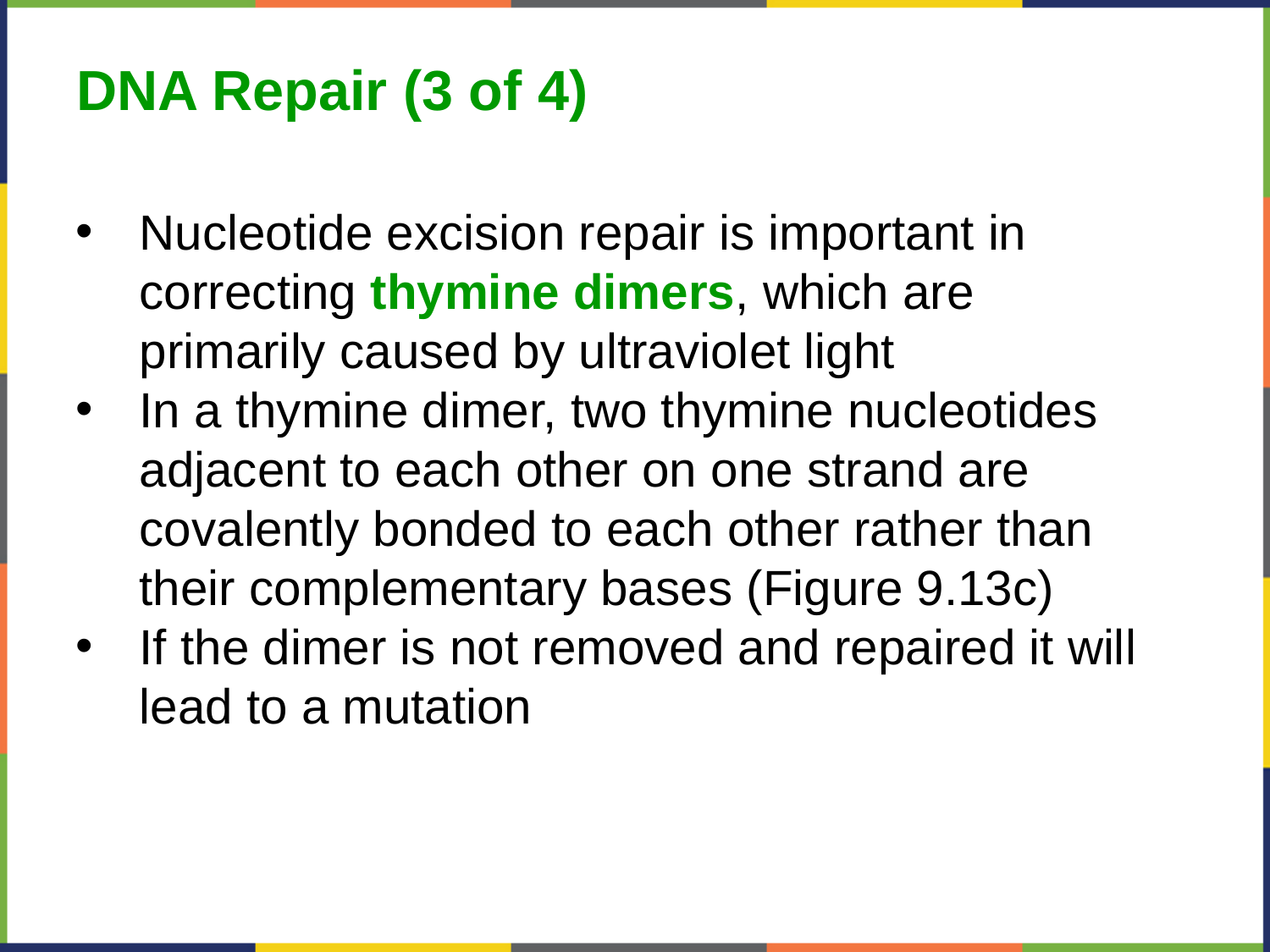

DNA Repair (3 of 4)
Nucleotide excision repair is important in correcting thymine dimers, which are primarily caused by ultraviolet light
In a thymine dimer, two thymine nucleotides adjacent to each other on one strand are covalently bonded to each other rather than their complementary bases (Figure 9.13c)
If the dimer is not removed and repaired it will lead to a mutation